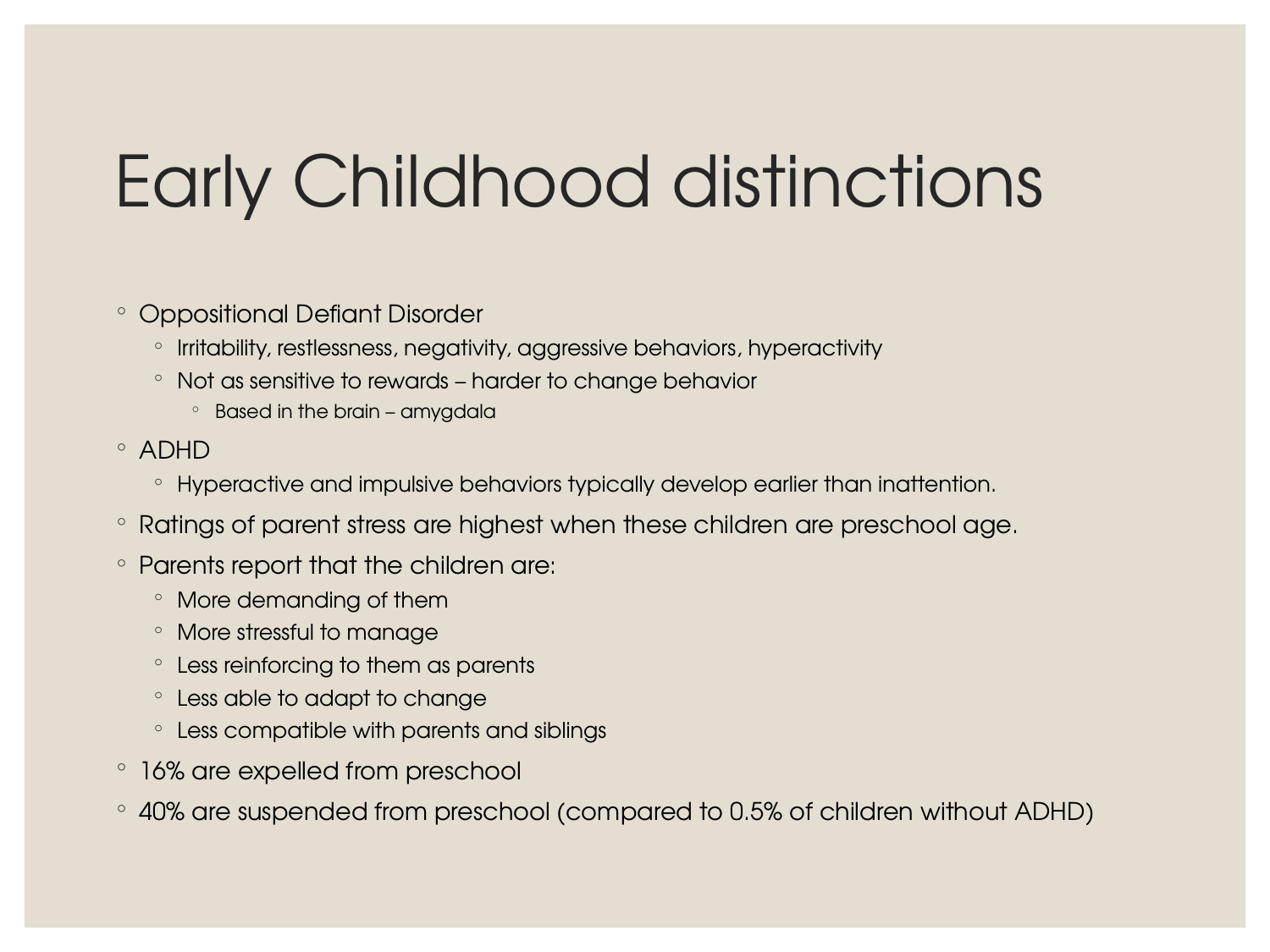

# Early Childhood distinctions
Oppositional Defiant Disorder
Irritability, restlessness, negativity, aggressive behaviors, hyperactivity
Not as sensitive to rewards – harder to change behavior
Based in the brain – amygdala
ADHD
Hyperactive and impulsive behaviors typically develop earlier than inattention.
Ratings of parent stress are highest when these children are preschool age.
Parents report that the children are:
More demanding of them
More stressful to manage
Less reinforcing to them as parents
Less able to adapt to change
Less compatible with parents and siblings
16% are expelled from preschool
40% are suspended from preschool (compared to 0.5% of children without ADHD)